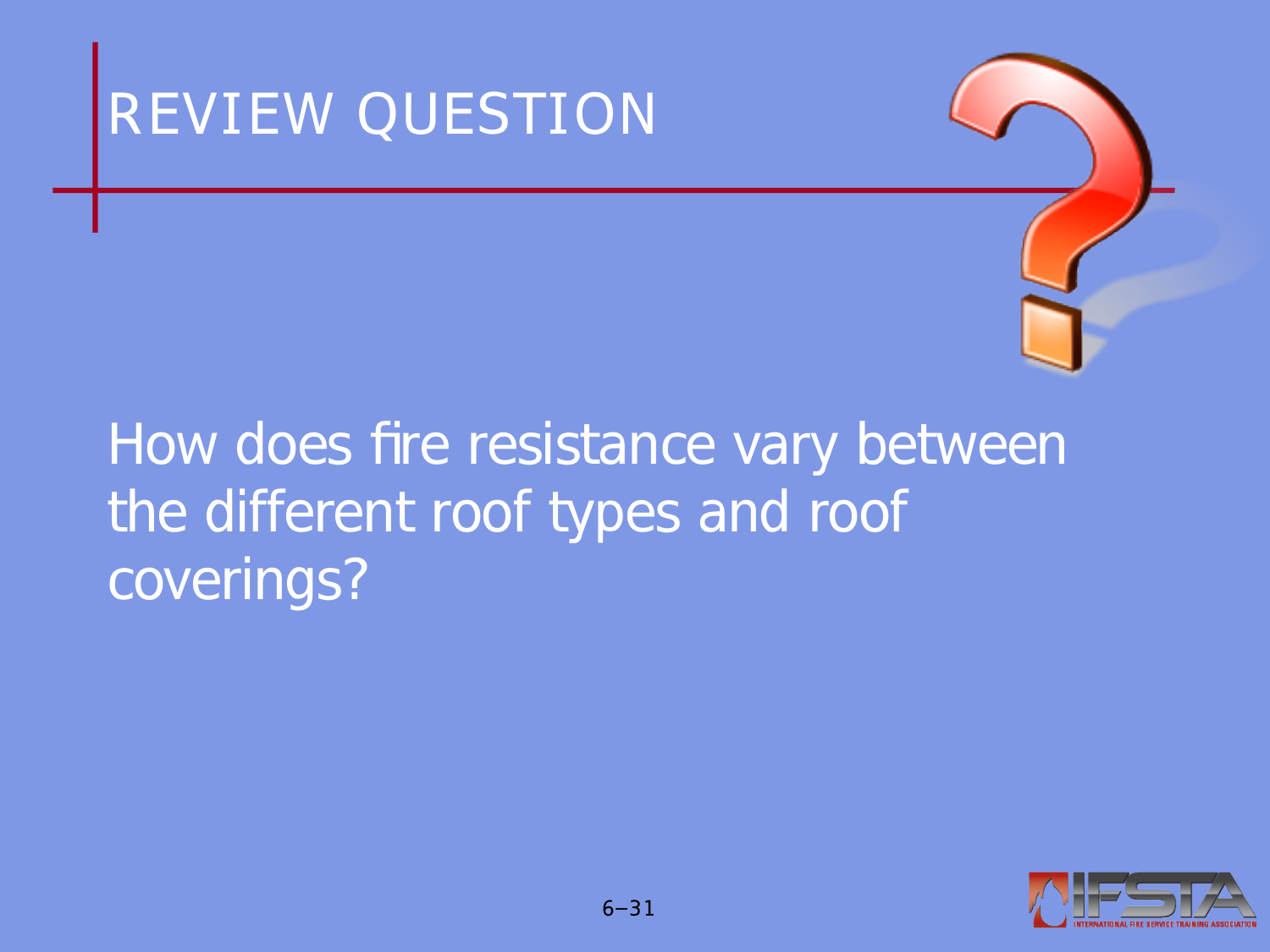

# REVIEW QUESTION

How does fire resistance vary between the different roof types and roof coverings?
6–31